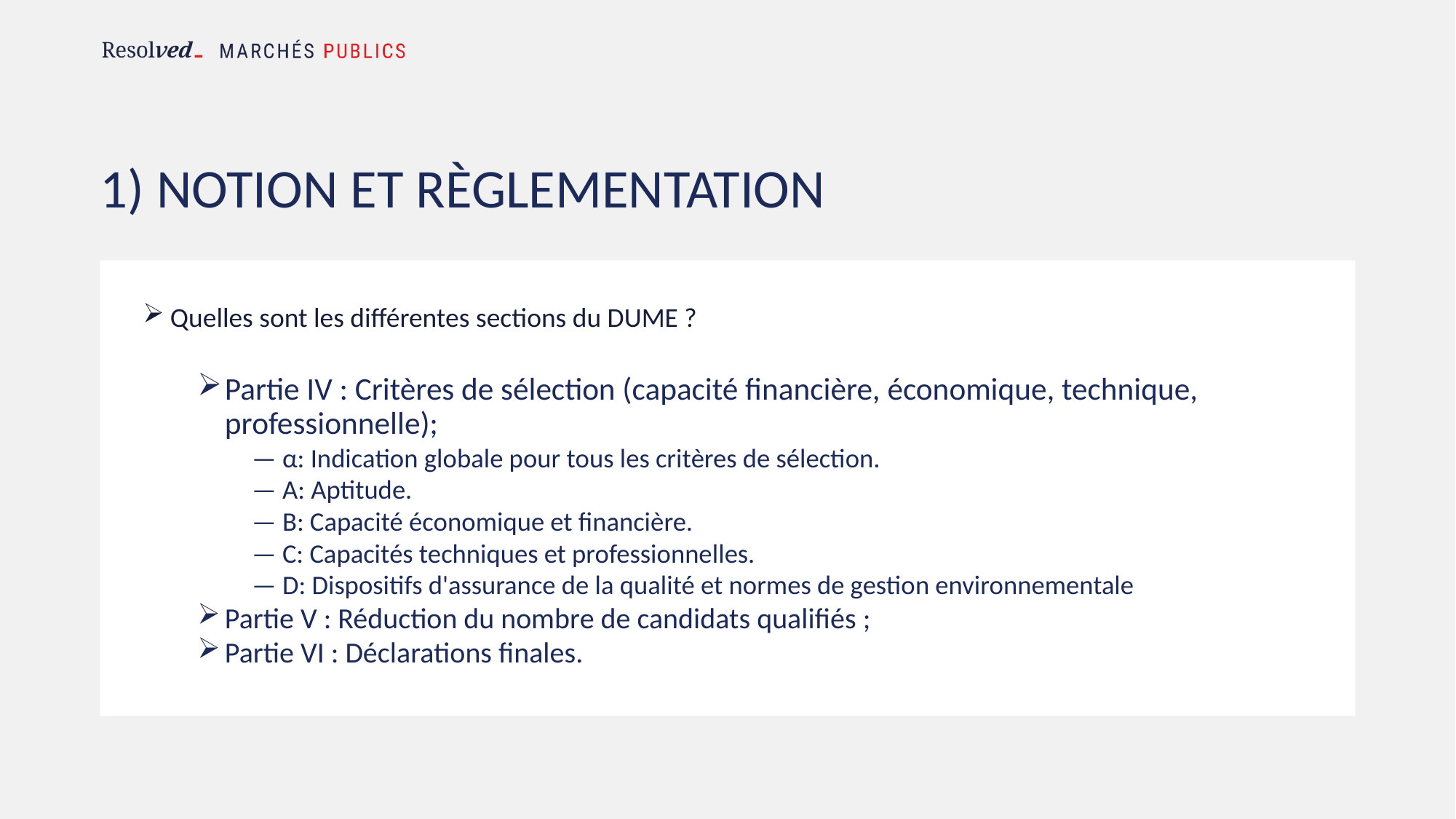

# 1) Notion ET Règlementation
Quelles sont les différentes sections du DUME ?

Partie IV : Critères de sélection (capacité financière, économique, technique, professionnelle);
— α: Indication globale pour tous les critères de sélection.
— A: Aptitude.
— B: Capacité économique et financière.
— C: Capacités techniques et professionnelles.
— D: Dispositifs d'assurance de la qualité et normes de gestion environnementale
Partie V : Réduction du nombre de candidats qualifiés ;
Partie VI : Déclarations finales.